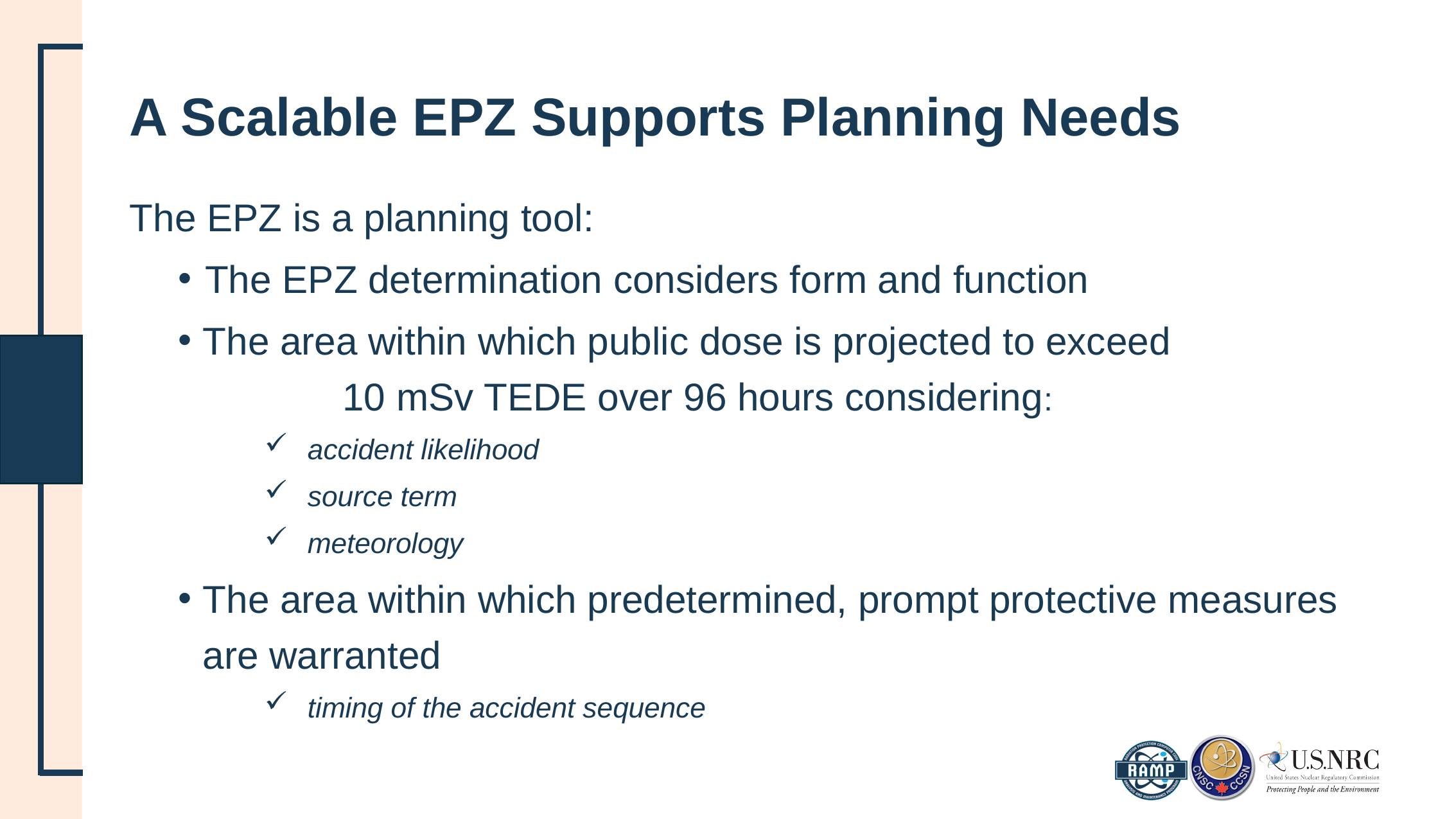

# A Scalable EPZ Supports Planning Needs
The EPZ is a planning tool:
The EPZ determination considers form and function
The area within which public dose is projected to exceed                                10 mSv TEDE over 96 hours considering:
accident likelihood
source term
meteorology
The area within which predetermined, prompt protective measures are warranted
timing of the accident sequence